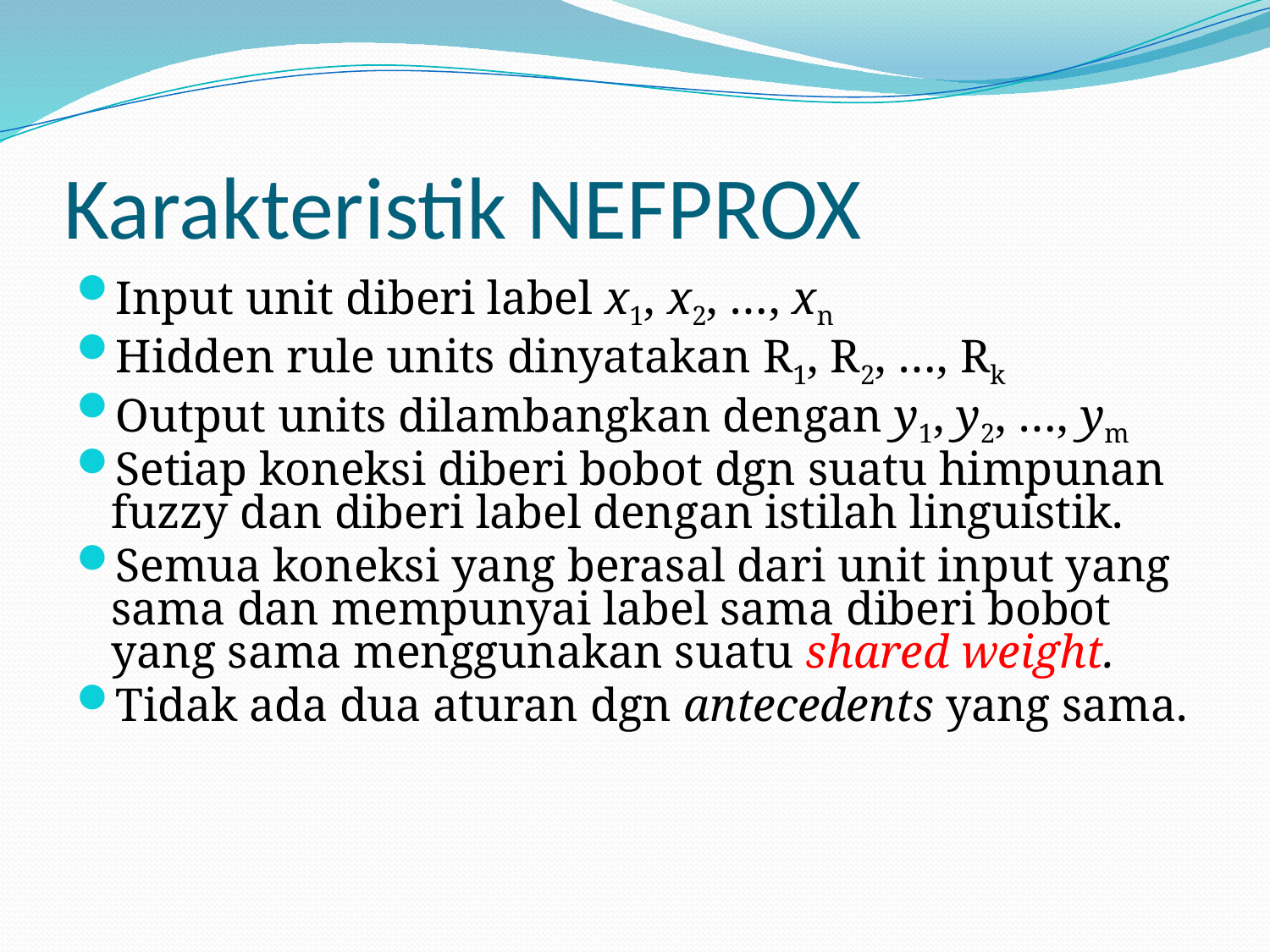

# Karakteristik NEFPROX
Input unit diberi label x1, x2, …, xn
Hidden rule units dinyatakan R1, R2, …, Rk
Output units dilambangkan dengan y1, y2, …, ym
Setiap koneksi diberi bobot dgn suatu himpunan fuzzy dan diberi label dengan istilah linguistik.
Semua koneksi yang berasal dari unit input yang sama dan mempunyai label sama diberi bobot yang sama menggunakan suatu shared weight.
Tidak ada dua aturan dgn antecedents yang sama.